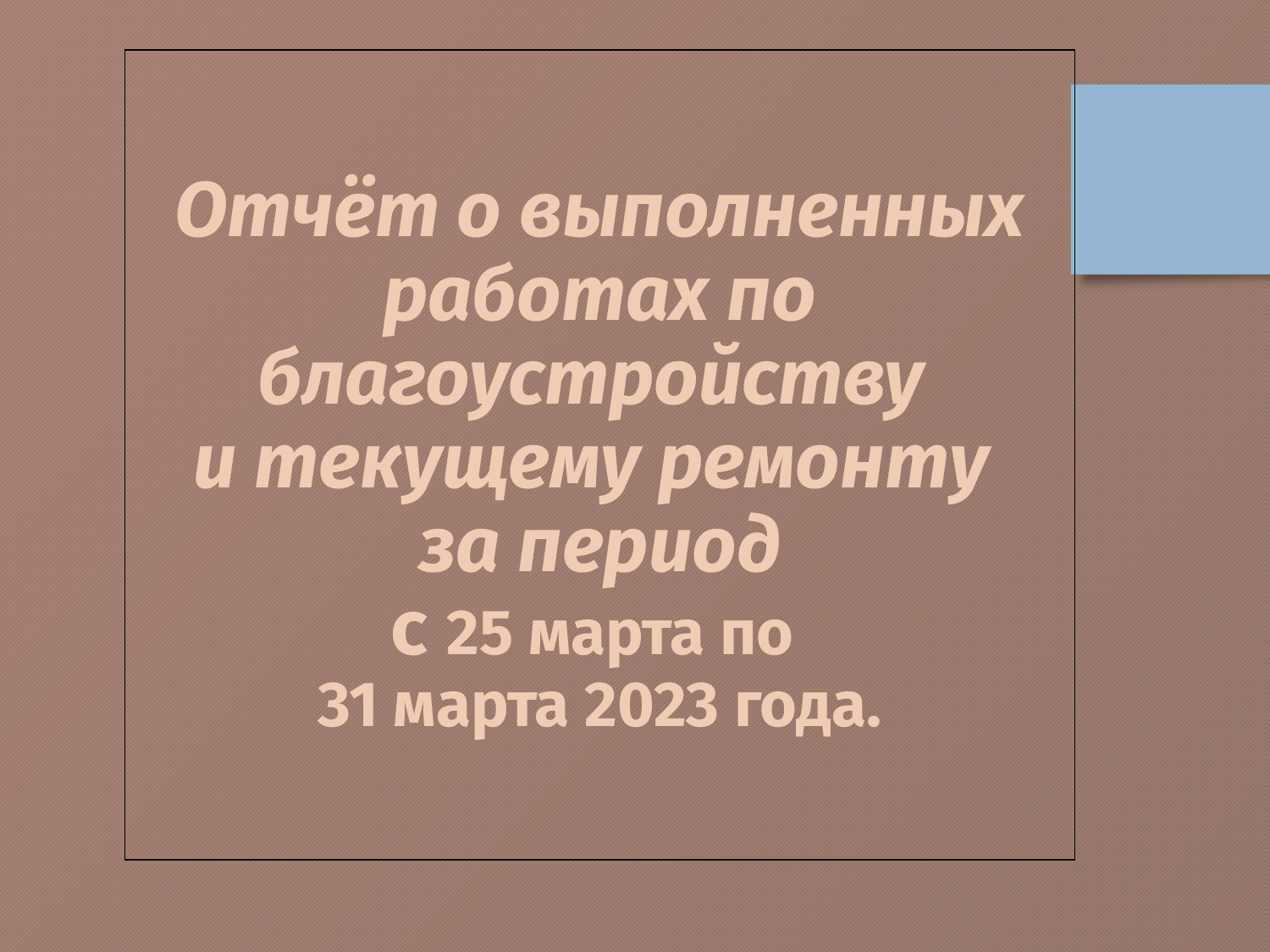

Отчёт о выполненных
 работах по
благоустройству
и текущему ремонту
за период
с 25 марта по
31 марта 2023 года.